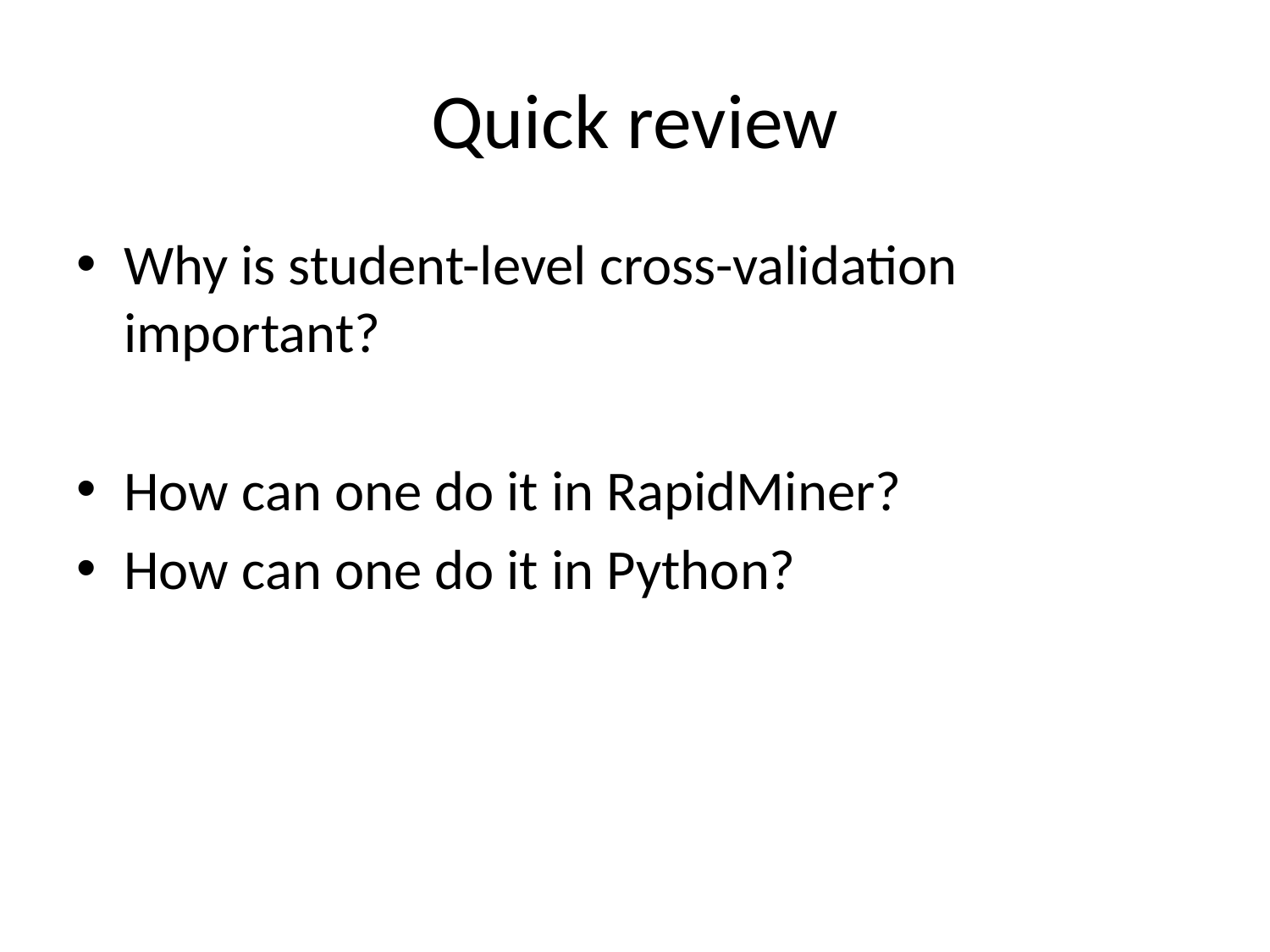

# Quick review
Why is student-level cross-validation important?

How can one do it in RapidMiner?
How can one do it in Python?